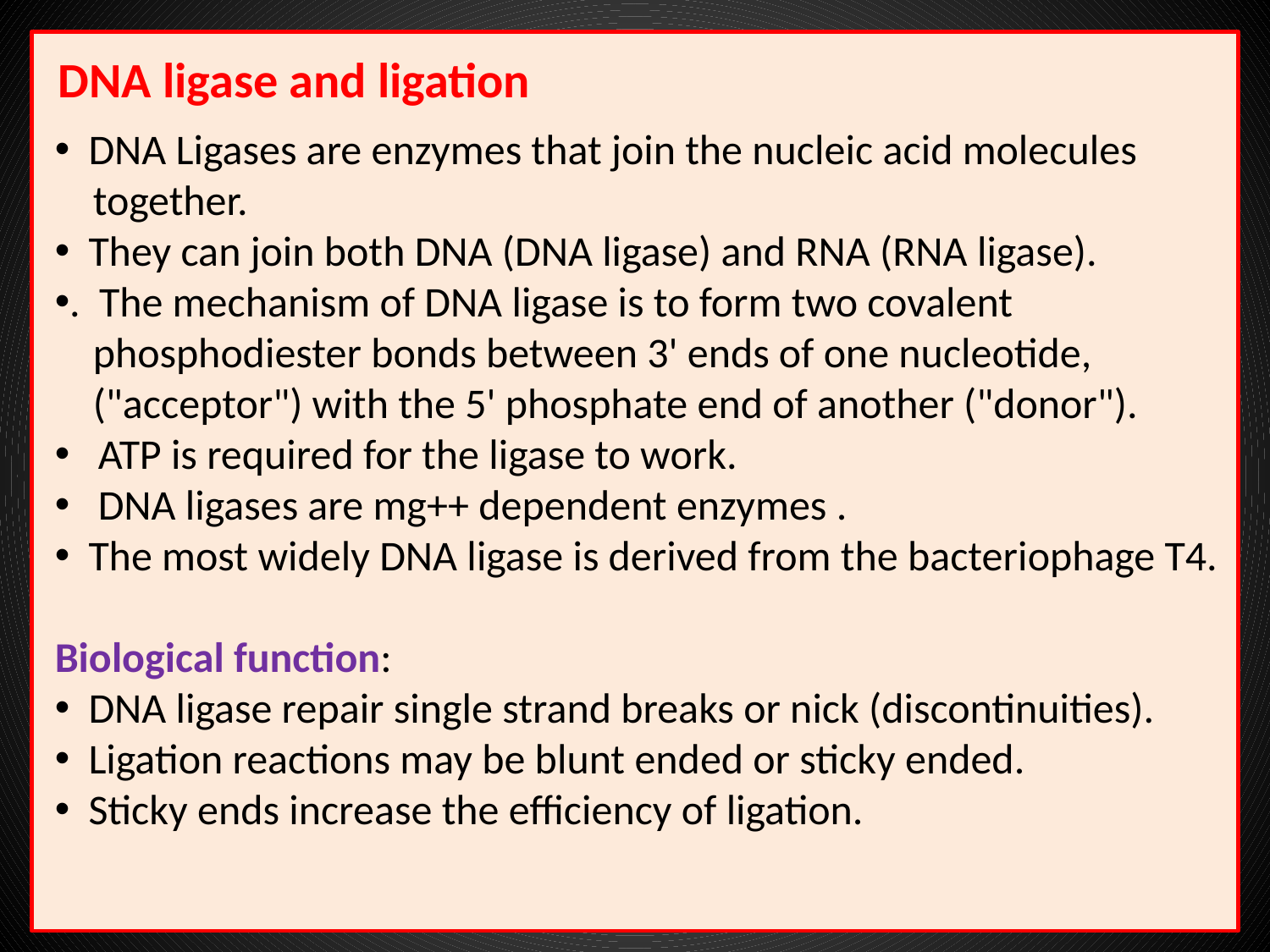

DNA ligase and ligation
  DNA Ligases are enzymes that join the nucleic acid molecules
    together.
  They can join both DNA (DNA ligase) and RNA (RNA ligase).
.  The mechanism of DNA ligase is to form two covalent
    phosphodiester bonds between 3' ends of one nucleotide,
    ("acceptor") with the 5' phosphate end of another ("donor").
   ATP is required for the ligase to work.
   DNA ligases are mg++ dependent enzymes .
  The most widely DNA ligase is derived from the bacteriophage T4.

Biological function:
  DNA ligase repair single strand breaks or nick (discontinuities).
  Ligation reactions may be blunt ended or sticky ended.
  Sticky ends increase the efficiency of ligation.